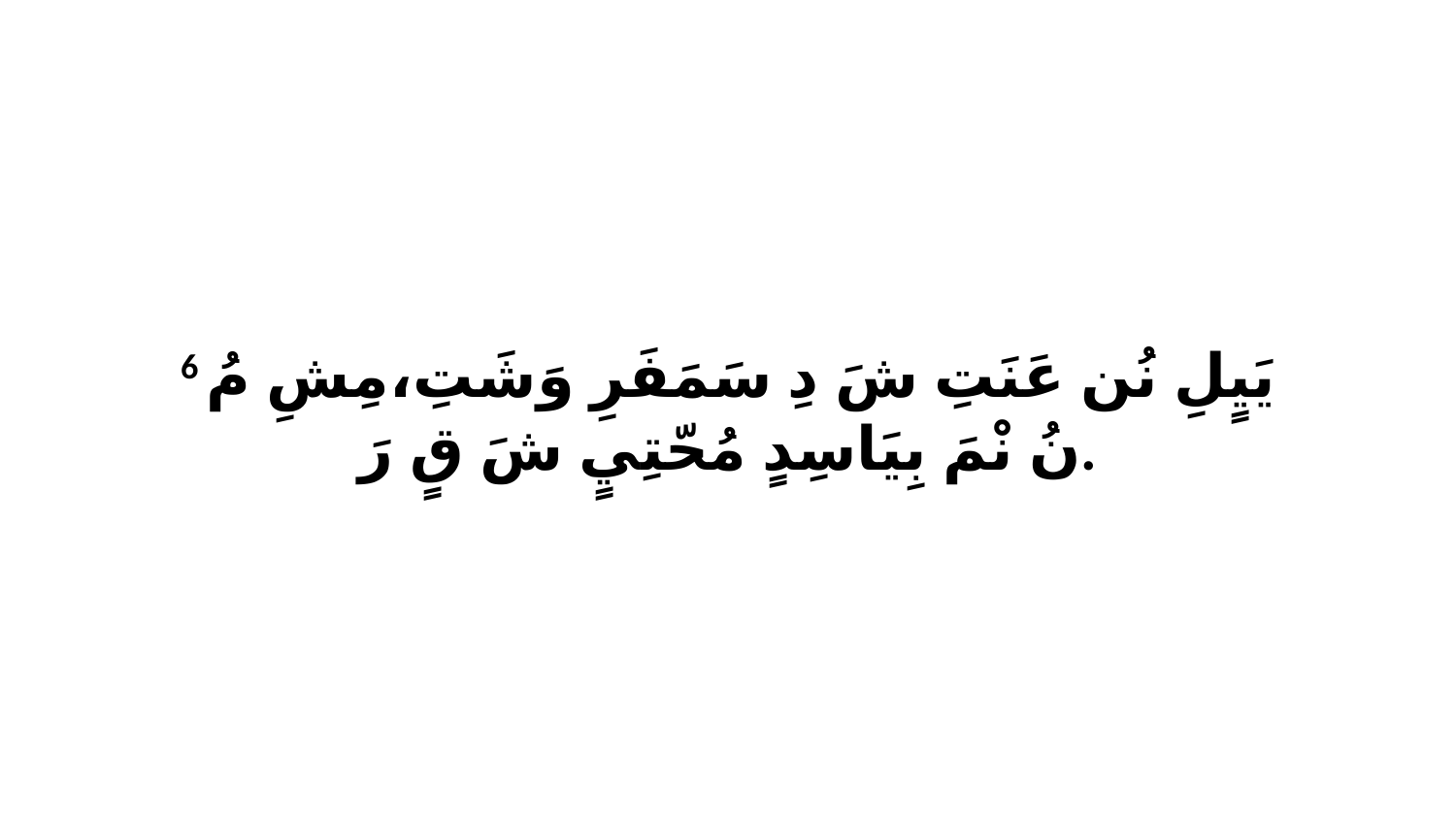

6 يَيٍلِ نُن عَنَتِ شَ دِ سَمَفَرِ وَشَتِ،مِشِ مُ نُ نْمَ بِيَاسِدٍ مُحّتِيٍ شَ قٍ رَ.